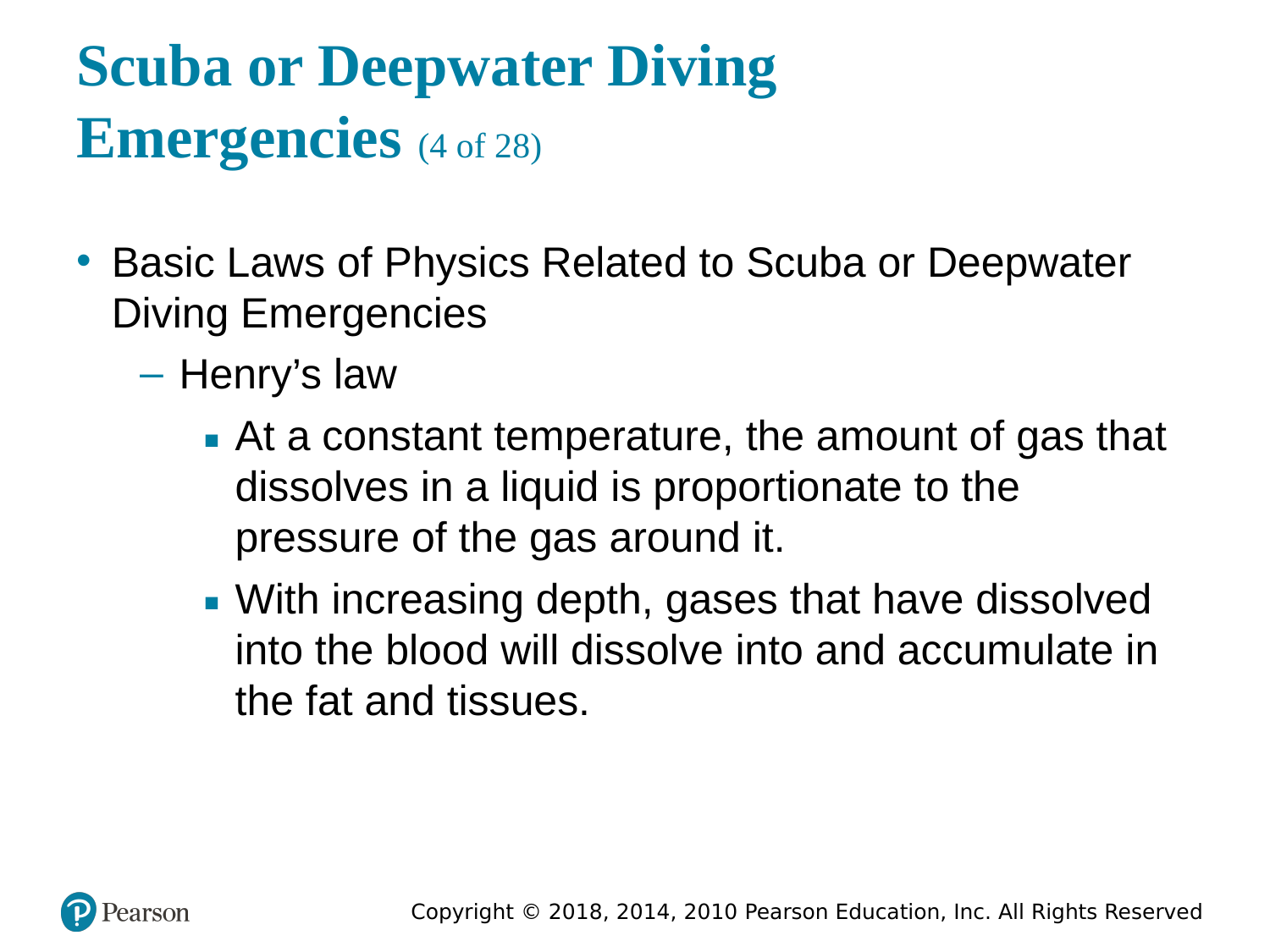

# Scuba or Deepwater Diving Emergencies (4 of 28)
Basic Laws of Physics Related to Scuba or Deepwater Diving Emergencies
Henry’s law
At a constant temperature, the amount of gas that dissolves in a liquid is proportionate to the pressure of the gas around it.
With increasing depth, gases that have dissolved into the blood will dissolve into and accumulate in the fat and tissues.